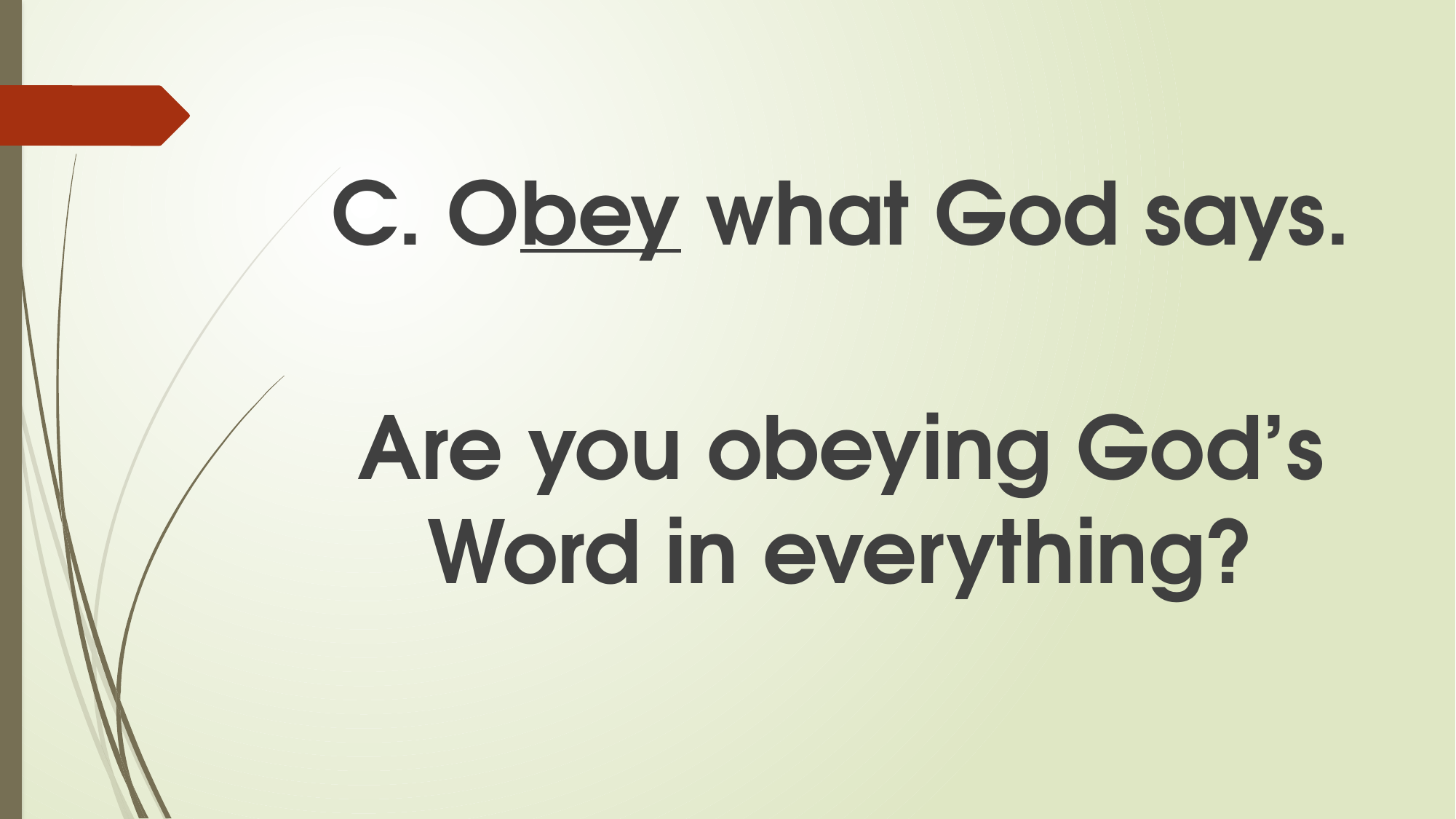

#
C. Obey what God says.

Are you obeying God’s Word in everything?